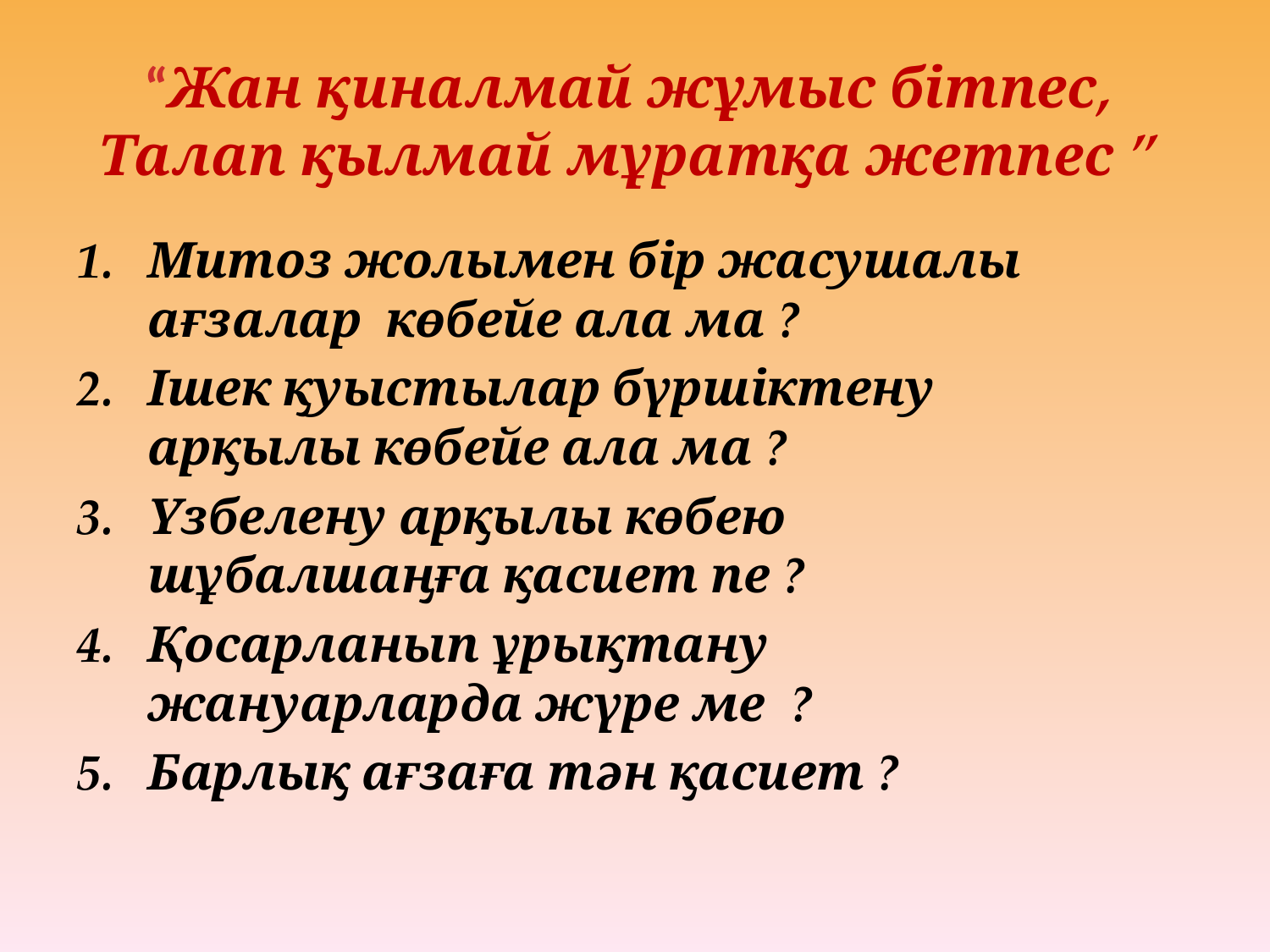

# “Жан қиналмай жұмыс бітпес, Талап қылмай мұратқа жетпес ”
Митоз жолымен бір жасушалы ағзалар  көбейе ала ма ?
Ішек қуыстылар бүршіктену арқылы көбейе ала ма ?
Үзбелену арқылы көбею шұбалшаңға қасиет пе ?
Қосарланып ұрықтану жануарларда жүре ме  ?
Барлық ағзаға тән қасиет ?